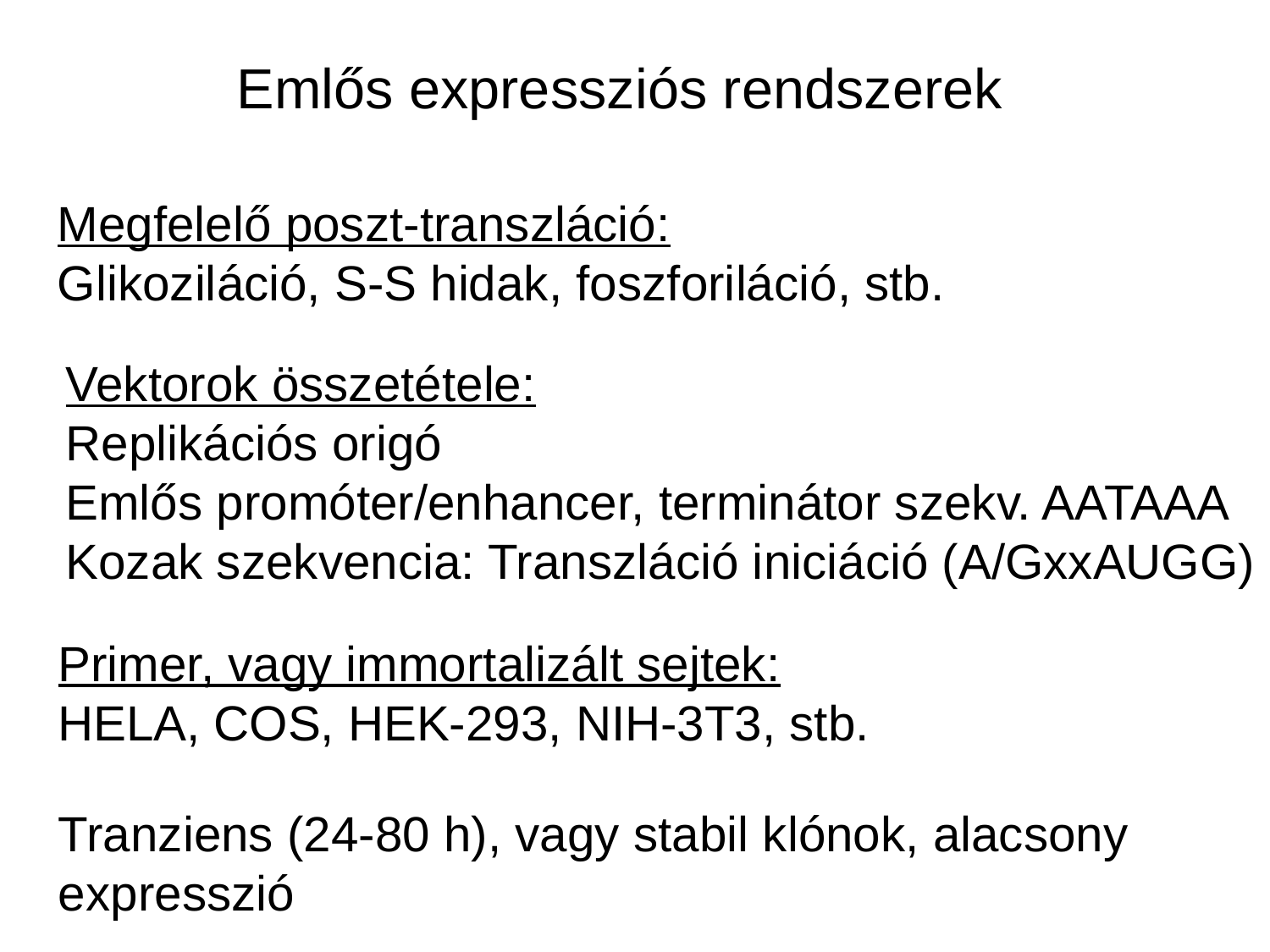

Emlős expressziós rendszerek
Megfelelő poszt-transzláció:
Glikoziláció, S-S hidak, foszforiláció, stb.
Vektorok összetétele:
Replikációs origó
Emlős promóter/enhancer, terminátor szekv. AATAAA
Kozak szekvencia: Transzláció iniciáció (A/GxxAUGG)
Primer, vagy immortalizált sejtek:
HELA, COS, HEK-293, NIH-3T3, stb.
Tranziens (24-80 h), vagy stabil klónok, alacsony
expresszió